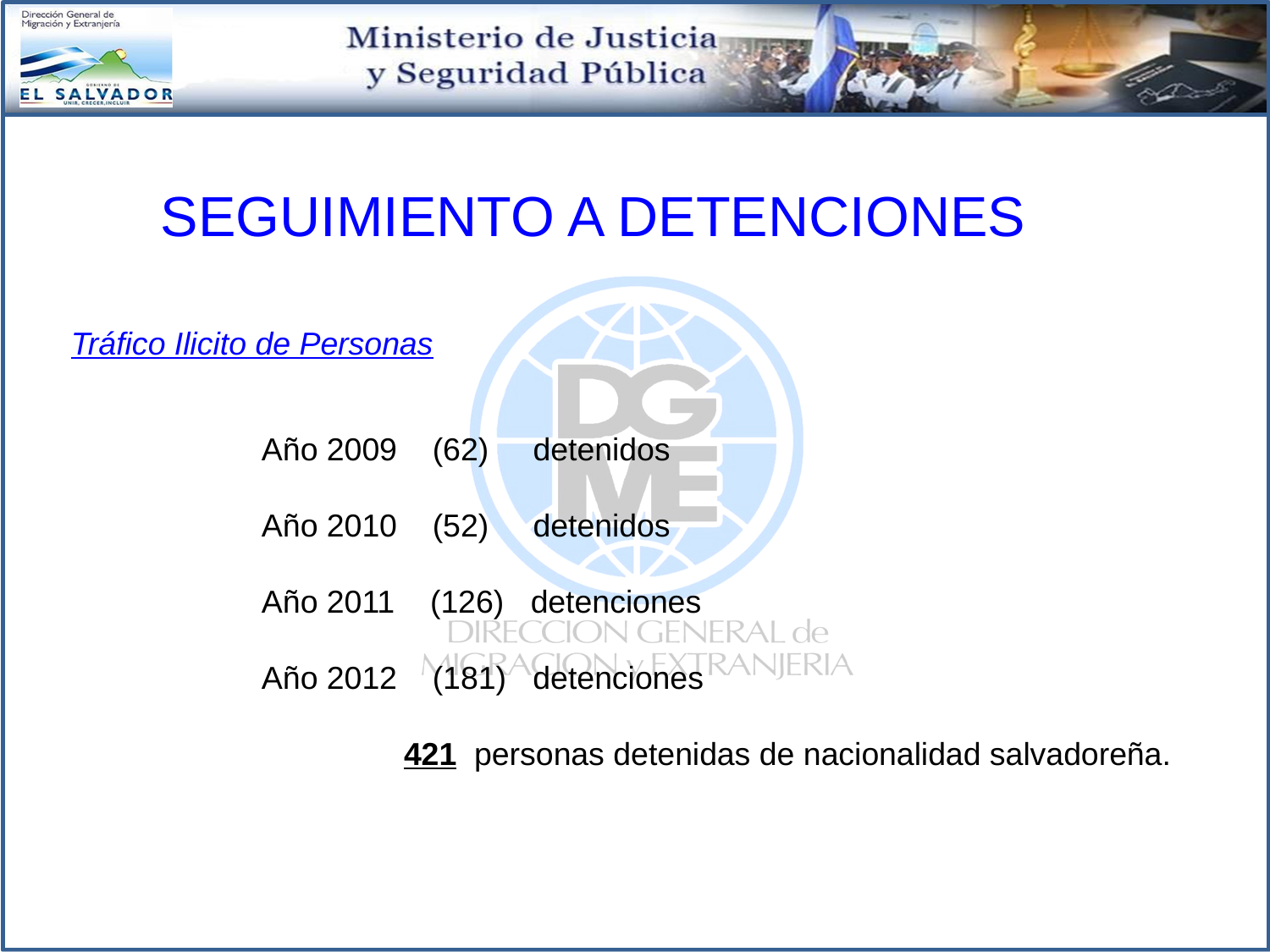

# seguimiento a detenciones
Tráfico Ilicito de Personas

Año 2009    (62)     detenidos

Año 2010    (52)     detenidos

Año 2011    (126)   detenciones

Año 2012    (181)   detenciones

                421  personas detenidas de nacionalidad salvadoreña.